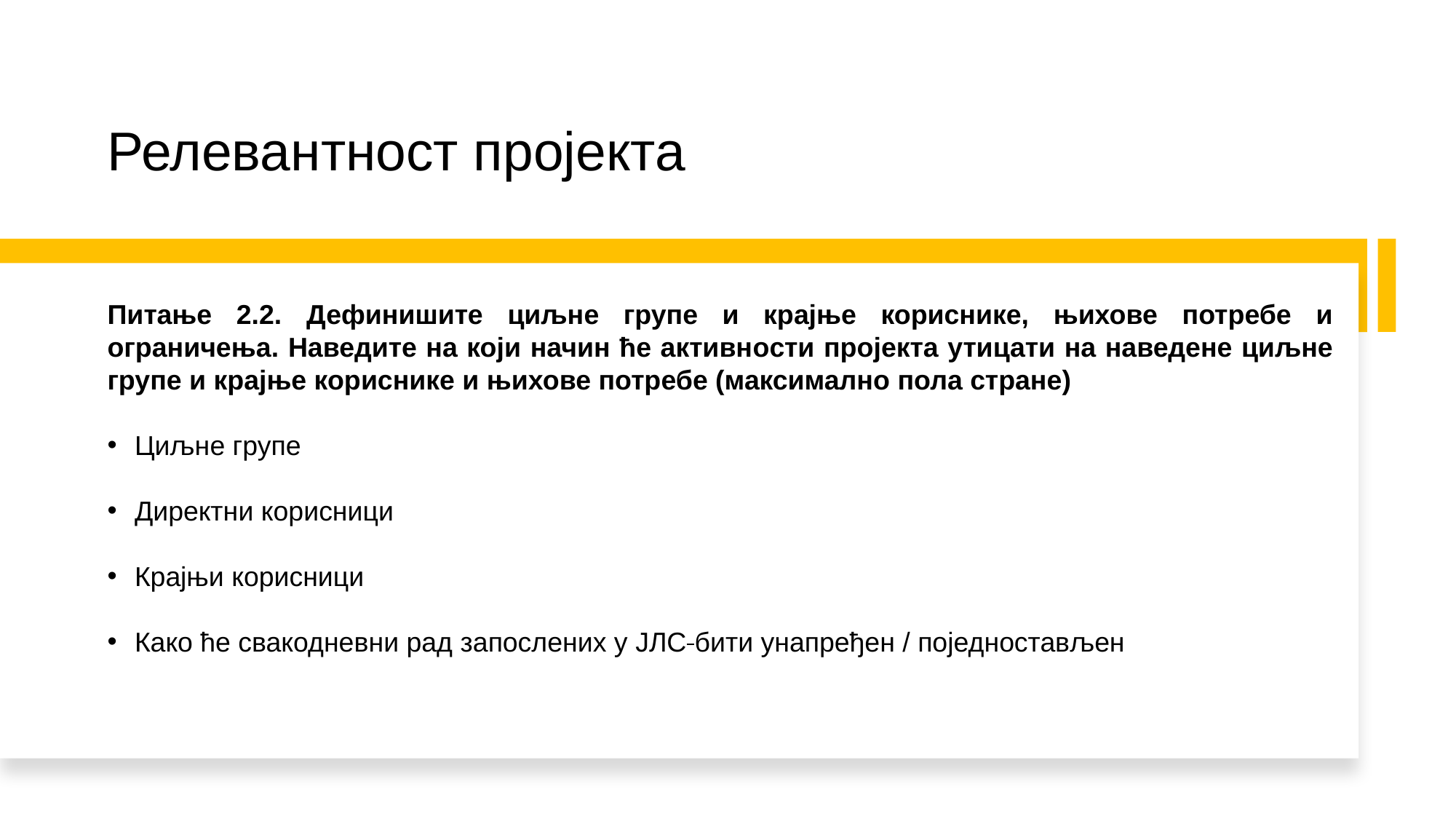

# Релевантност пројекта
Питање 2.2. Дефинишите циљне групе и крајње кориснике, њихове потребе и ограничења. Наведите на који начин ће активности пројекта утицати на наведене циљне групе и крајње кориснике и њихове потребе (максимално пола стране)

Циљне групе

Директни корисници

Крајњи корисници

Како ће свакодневни рад запослених у ЈЛС бити унапређен / поједностављен